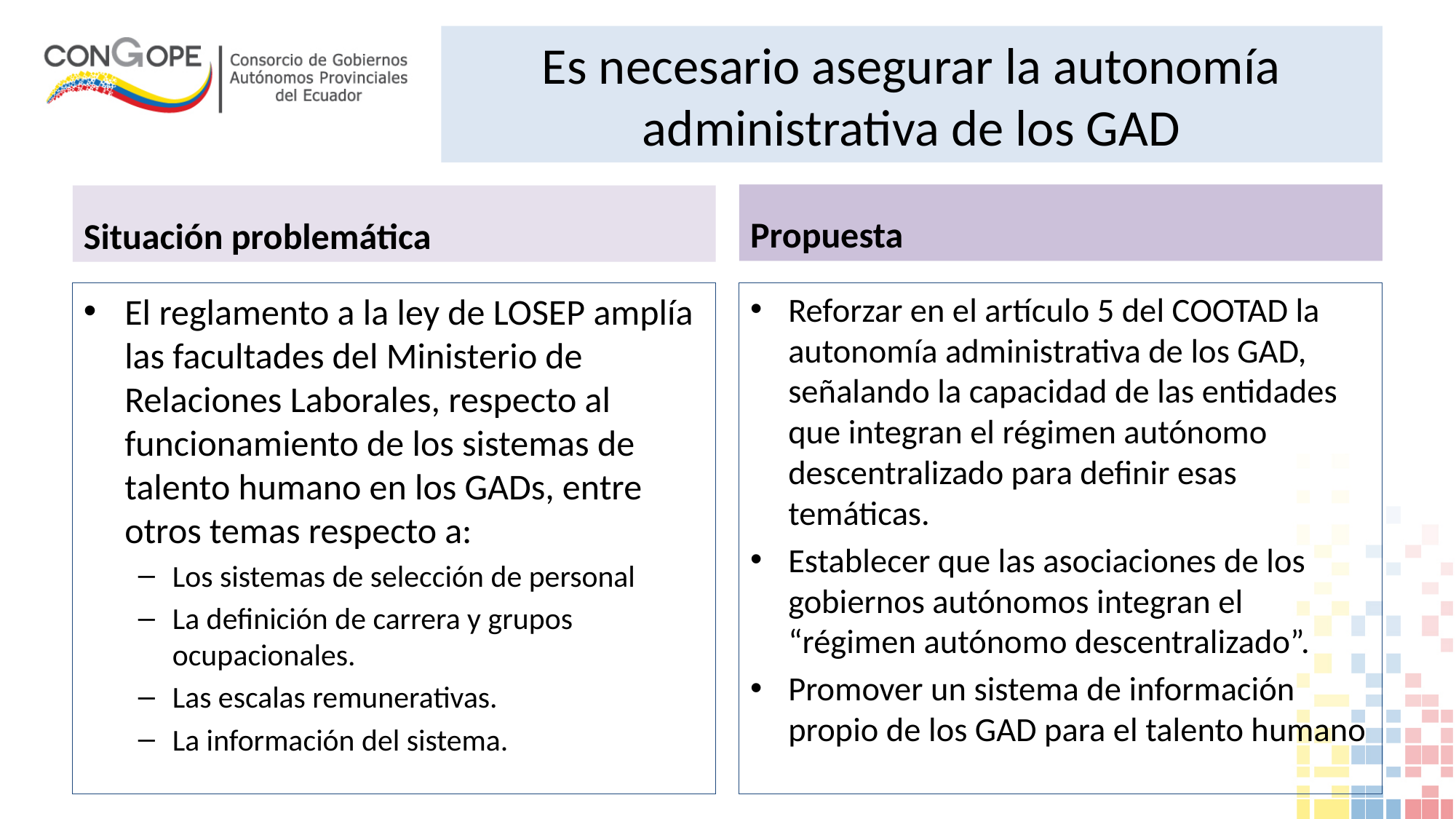

# Es necesario asegurar la autonomía administrativa de los GAD
Propuesta
Situación problemática
Reforzar en el artículo 5 del COOTAD la autonomía administrativa de los GAD, señalando la capacidad de las entidades que integran el régimen autónomo descentralizado para definir esas temáticas.
Establecer que las asociaciones de los gobiernos autónomos integran el “régimen autónomo descentralizado”.
Promover un sistema de información propio de los GAD para el talento humano
El reglamento a la ley de LOSEP amplía las facultades del Ministerio de Relaciones Laborales, respecto al funcionamiento de los sistemas de talento humano en los GADs, entre otros temas respecto a:
Los sistemas de selección de personal
La definición de carrera y grupos ocupacionales.
Las escalas remunerativas.
La información del sistema.